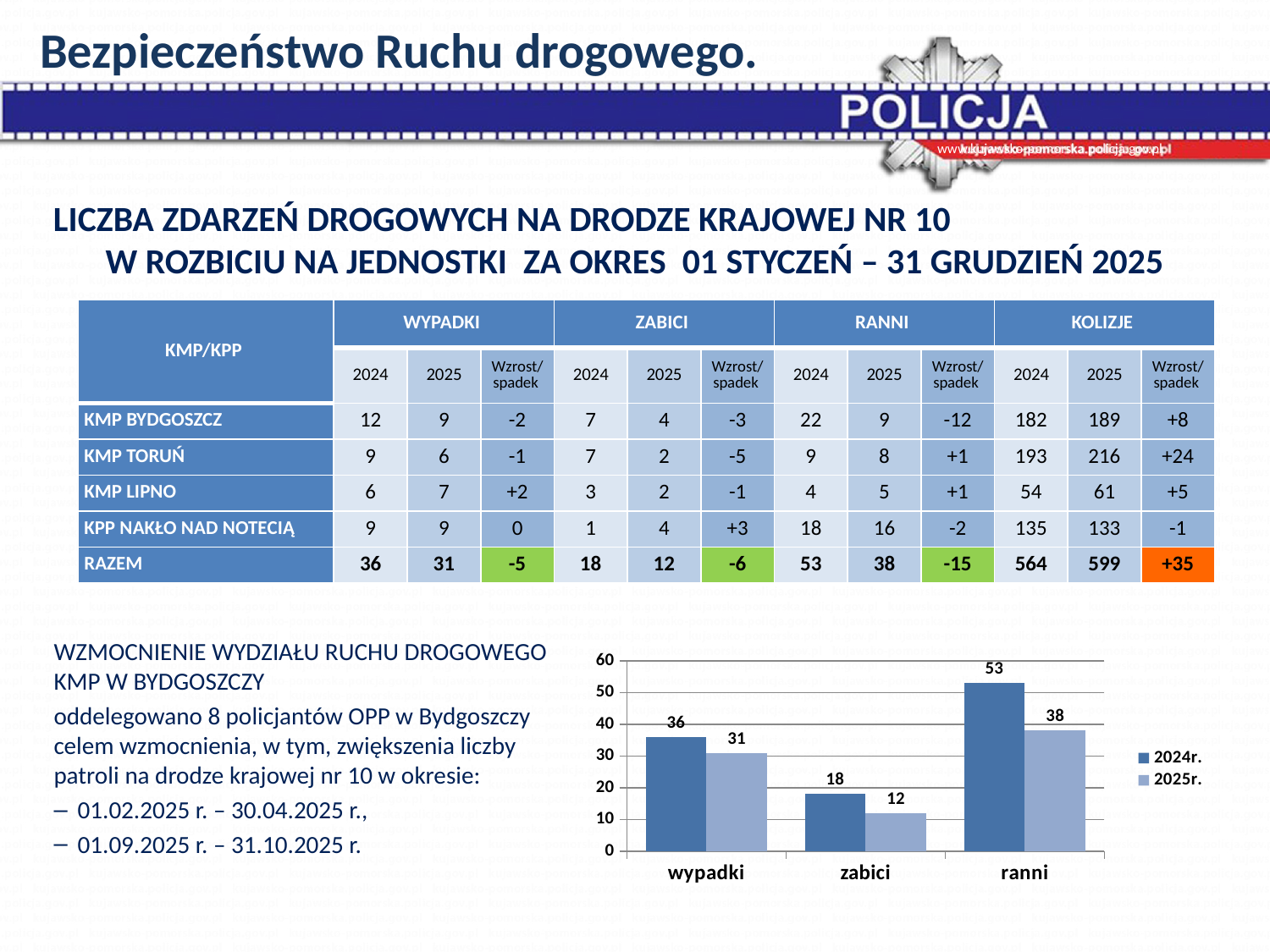

Bezpieczeństwo Ruchu drogowego.
www.kujawsko-pomorska.policja.gov.pl
LICZBA ZDARZEŃ DROGOWYCH NA DRODZE KRAJOWEJ NR 10                                  W ROZBICIU NA JEDNOSTKI  ZA OKRES  01 STYCZEŃ – 31 GRUDZIEŃ 2025
| KMP/KPP | WYPADKI |  |  | ZABICI |  |  | RANNI |  |  | KOLIZJE |  |  |
| --- | --- | --- | --- | --- | --- | --- | --- | --- | --- | --- | --- | --- |
|  | 2024 | 2025 | Wzrost/ spadek | 2024 | 2025 | Wzrost/ spadek | 2024 | 2025 | Wzrost/ spadek | 2024 | 2025 | Wzrost/ spadek |
| KMP BYDGOSZCZ | 12 | 9 | -2 | 7 | 4 | -3 | 22 | 9 | -12 | 182 | 189 | +8 |
| KMP TORUŃ | 9 | 6 | -1 | 7 | 2 | -5 | 9 | 8 | +1 | 193 | 216 | +24 |
| KMP LIPNO | 6 | 7 | +2 | 3 | 2 | -1 | 4 | 5 | +1 | 54 | 61 | +5 |
| KPP NAKŁO NAD NOTECIĄ | 9 | 9 | 0 | 1 | 4 | +3 | 18 | 16 | -2 | 135 | 133 | -1 |
| RAZEM | 36 | 31 | -5 | 18 | 12 | -6 | 53 | 38 | -15 | 564 | 599 | +35 |

### Chart

| Category | 2024r.    | 2025r.    |
|---|---|---|
| wypadki | 36.0 | 31.0 |
| zabici | 18.0 | 12.0 |
| ranni | 53.0 | 38.0 |
WZMOCNIENIE WYDZIAŁU RUCHU DROGOWEGO KMP W BYDGOSZCZY
oddelegowano 8 policjantów OPP w Bydgoszczy celem wzmocnienia, w tym, zwiększenia liczby patroli na drodze krajowej nr 10 w okresie:
01.02.2025 r. – 30.04.2025 r.,
01.09.2025 r. – 31.10.2025 r.